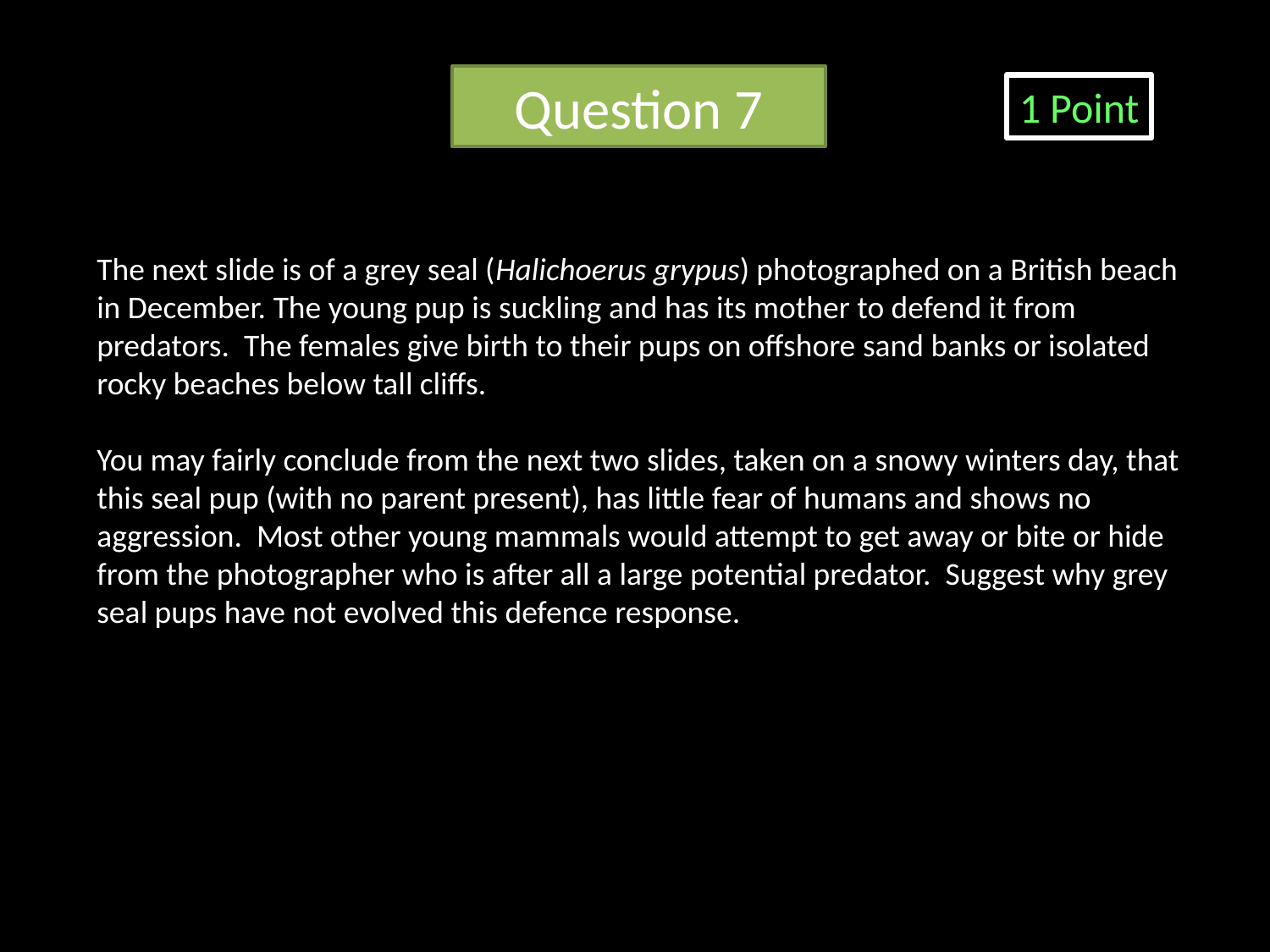

Question 7
1 Point
The next slide is of a grey seal (Halichoerus grypus) photographed on a British beach in December. The young pup is suckling and has its mother to defend it from predators.  The females give birth to their pups on offshore sand banks or isolated rocky beaches below tall cliffs.

You may fairly conclude from the next two slides, taken on a snowy winters day, that this seal pup (with no parent present), has little fear of humans and shows no aggression.  Most other young mammals would attempt to get away or bite or hide from the photographer who is after all a large potential predator.  Suggest why grey seal pups have not evolved this defence response.